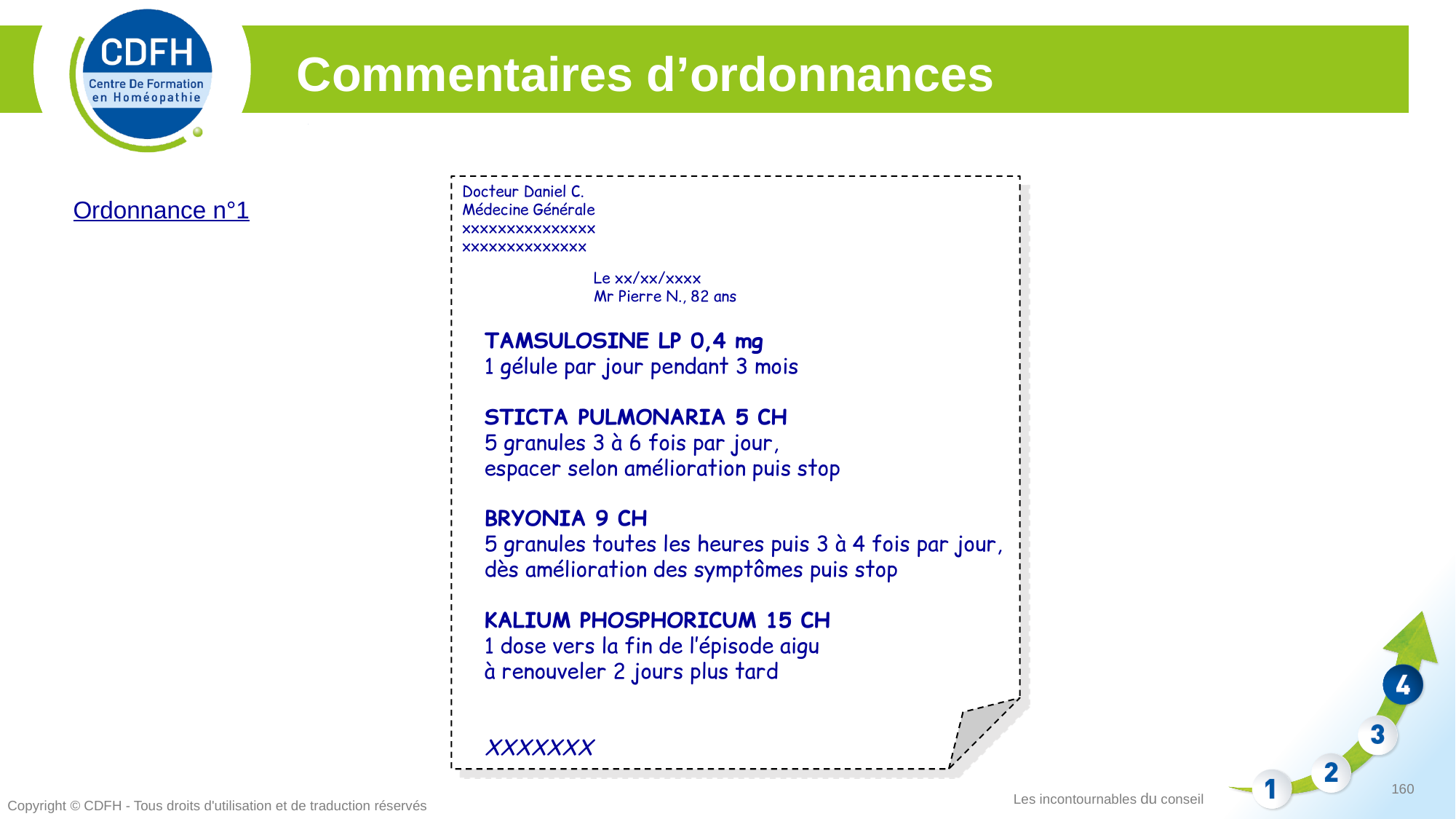

Commentaires d’ordonnances
Docteur Daniel C.
Médecine Générale
xxxxxxxxxxxxxxx
xxxxxxxxxxxxxx

		Le xx/xx/xxxx
		Mr Pierre N., 82 ans

	TAMSULOSINE LP 0,4 mg
	1 gélule par jour pendant 3 mois

	STICTA PULMONARIA 5 CH
	5 granules 3 à 6 fois par jour,
	espacer selon amélioration puis stop

	BRYONIA 9 CH
	5 granules toutes les heures puis 3 à 4 fois par jour,
	dès amélioration des symptômes puis stop

	KALIUM PHOSPHORICUM 15 CH
	1 dose vers la fin de l’épisode aigu
	à renouveler 2 jours plus tard

	XXXXXXX
Ordonnance n°1